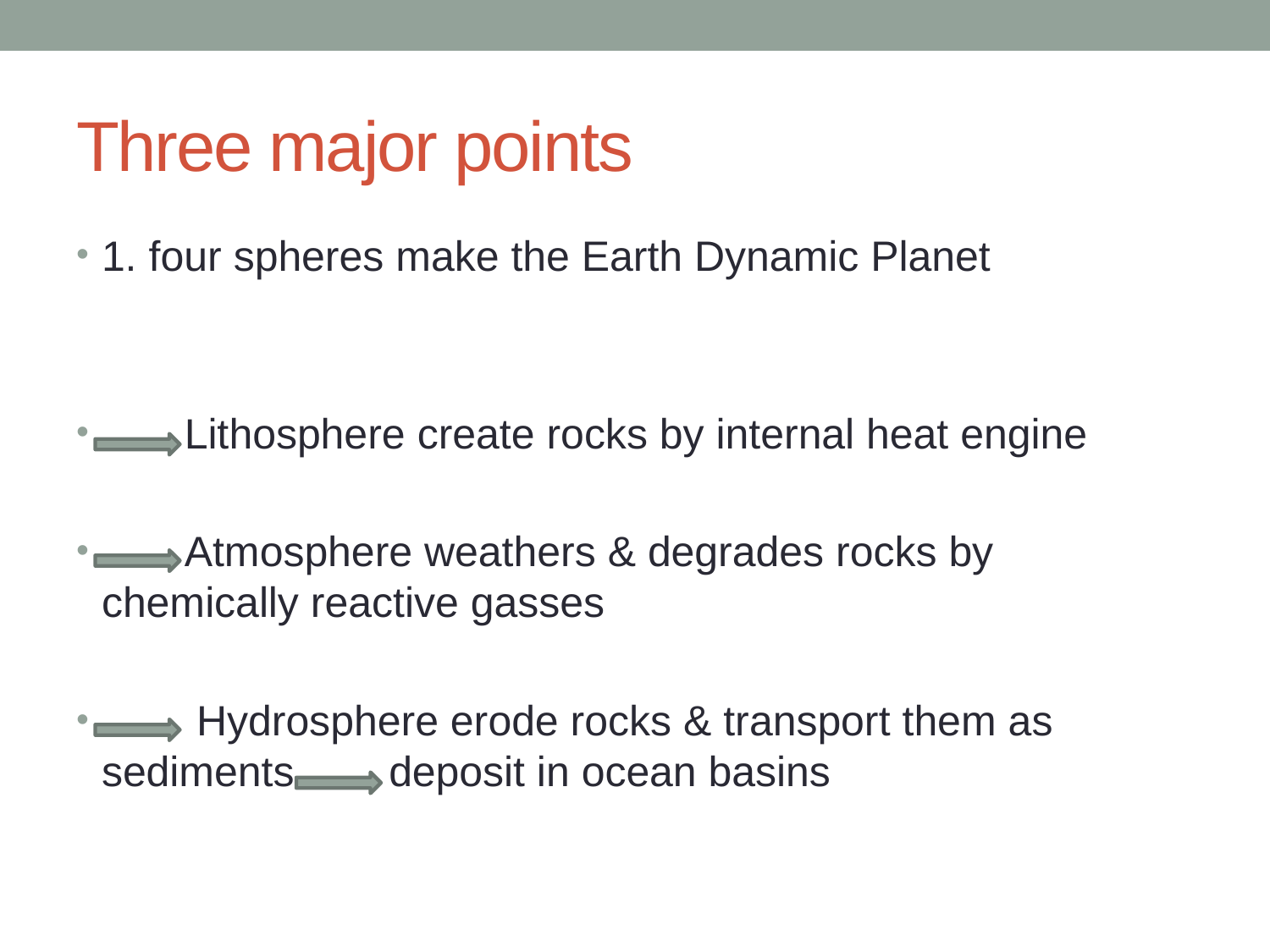

# Three major points
1. four spheres make the Earth Dynamic Planet

       Lithosphere create rocks by internal heat engine

       Atmosphere weathers & degrades rocks by    chemically reactive gasses

        Hydrosphere erode rocks & transport them as sediments        deposit in ocean basins